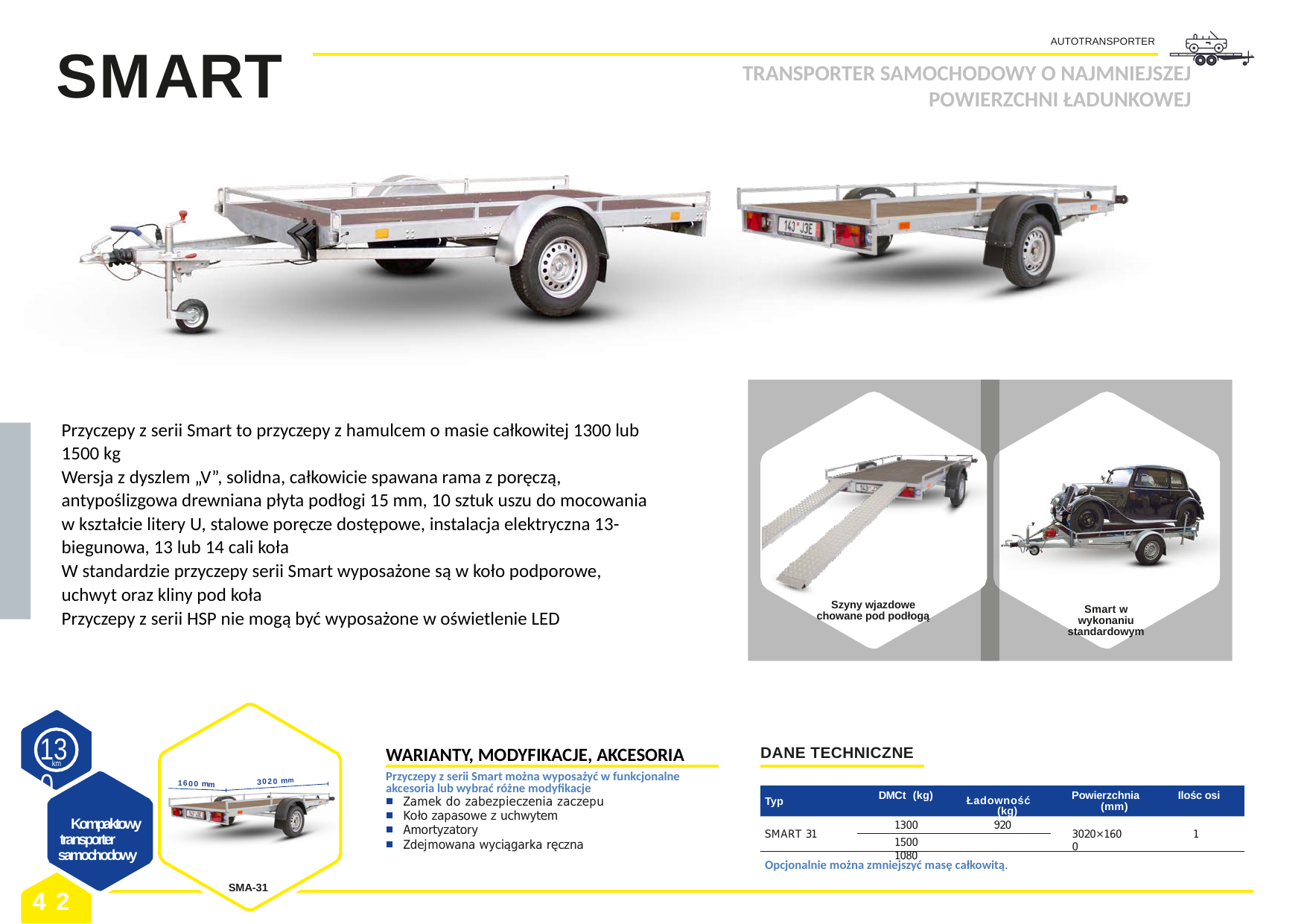

AUTOTRANSPORTER
# SMART

TRANSPORTER SAMOCHODOWY O NAJMNIEJSZEJ POWIERZCHNI ŁADUNKOWEJ

Przyczepy z serii Smart to przyczepy z hamulcem o masie całkowitej 1300 lub 1500 kg
Wersja z dyszlem „V”, solidna, całkowicie spawana rama z poręczą, antypoślizgowa drewniana płyta podłogi 15 mm, 10 sztuk uszu do mocowania w kształcie litery U, stalowe poręcze dostępowe, instalacja elektryczna 13-biegunowa, 13 lub 14 cali koła
W standardzie przyczepy serii Smart wyposażone są w koło podporowe, uchwyt oraz kliny pod koła
Przyczepy z serii HSP nie mogą być wyposażone w oświetlenie LED

Szyny wjazdowe chowane pod podłogą
Smart w wykonaniu standardowym

130

WARIANTY, MODYFIKACJE, AKCESORIA
DANE TECHNICZNE
km

Przyczepy z serii Smart można wyposażyć w funkcjonalne akcesoria lub wybrać różne modyfikacje
Zamek do zabezpieczenia zaczepu
Koło zapasowe z uchwytem
Amortyzatory
Zdejmowana wyciągarka ręczna

3020 mm
1600 mm

     DMCt  (kg)
Powierzchnia  (mm)
Ilośc osi

 Ładowność    (kg)
Typ

Kompaktowy    transporter  samochodowy

1300
920
SMART 31
3020×1600
1

1500	1080

Opcjonalnie można zmniejszyć masę całkowitą.

SMA-31
42